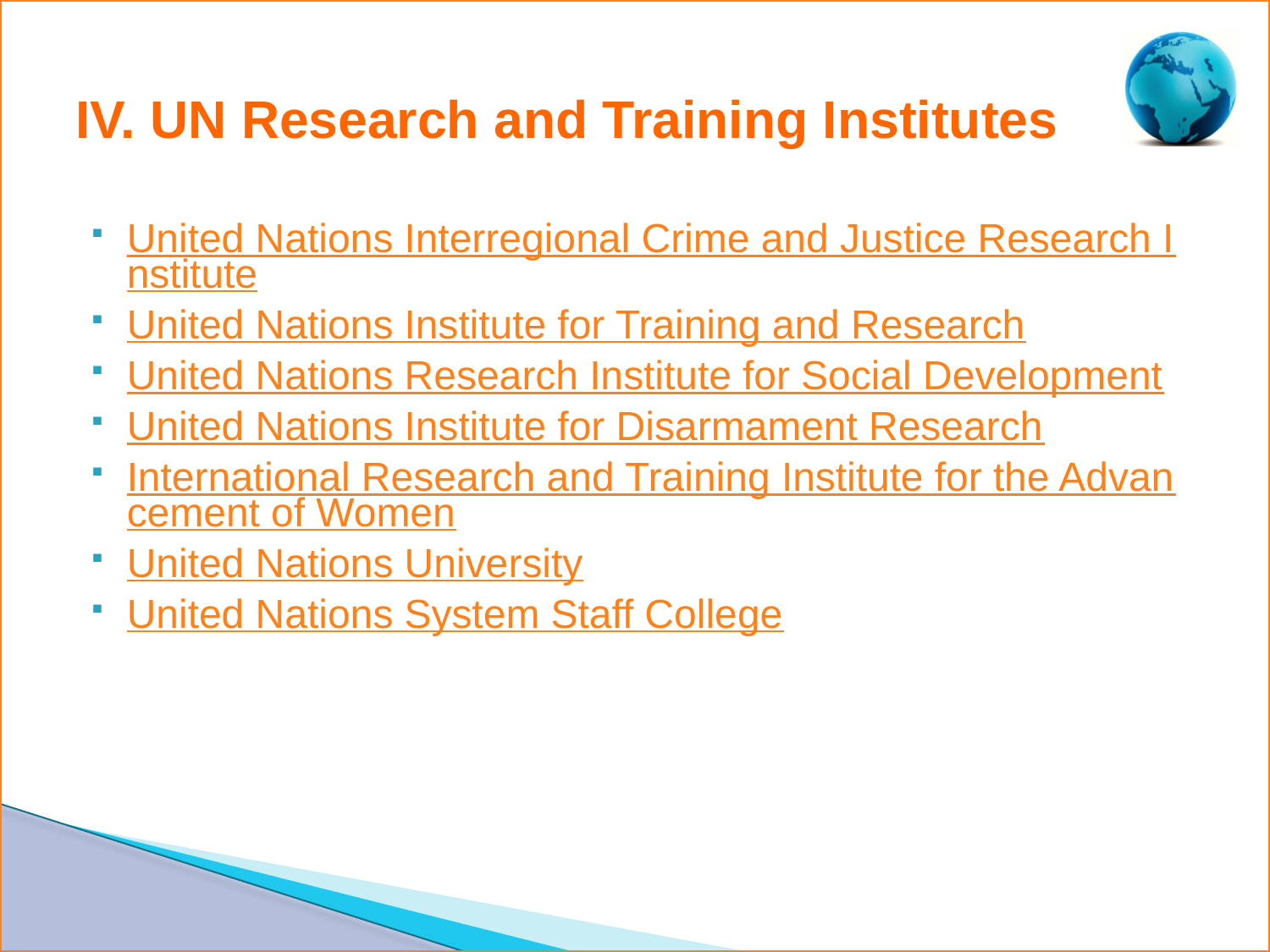

# IV. UN Research and Training Institutes
United Nations Interregional Crime and Justice Research Institute
United Nations Institute for Training and Research
United Nations Research Institute for Social Development
United Nations Institute for Disarmament Research
International Research and Training Institute for the Advancement of Women
United Nations University
United Nations System Staff College
26